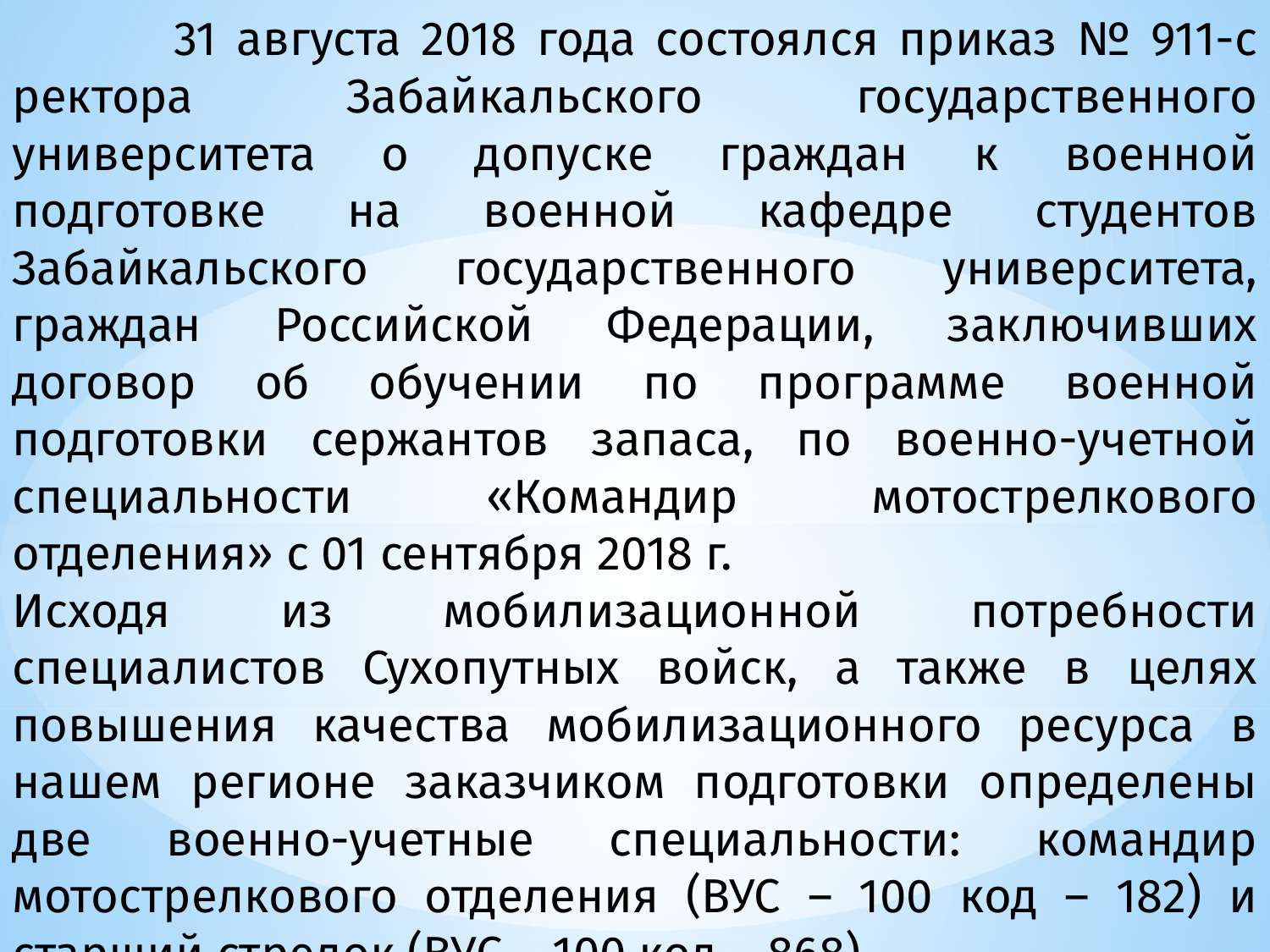

31 августа 2018 года состоялся приказ № 911-с ректора Забайкальского государственного университета о допуске граждан к военной подготовке на военной кафедре студентов Забайкальского государственного университета, граждан Российской Федерации, заключивших договор об обучении по программе военной подготовки сержантов запаса, по военно-учетной специальности «Командир мотострелкового отделения» с 01 сентября 2018 г.
Исходя из мобилизационной потребности специалистов Сухопутных войск, а также в целях повышения качества мобилизационного ресурса в нашем регионе заказчиком подготовки определены две военно-учетные специальности: командир мотострелкового отделения (ВУС – 100 код – 182) и старший стрелок (ВУС – 100 код – 868).